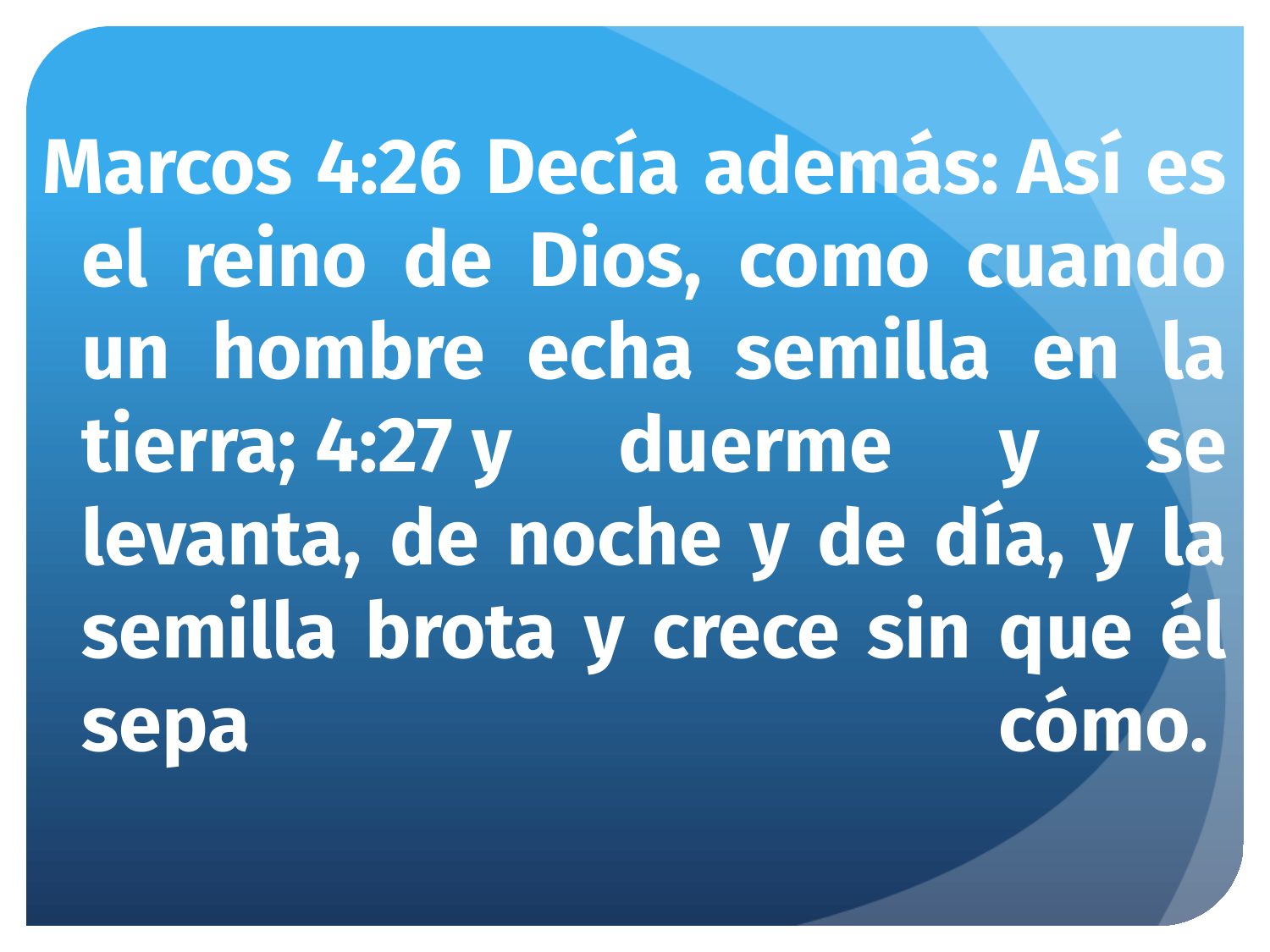

Marcos 4:26 Decía además: Así es el reino de Dios, como cuando un hombre echa semilla en la tierra; 4:27 y duerme y se levanta, de noche y de día, y la semilla brota y crece sin que él sepa cómo.